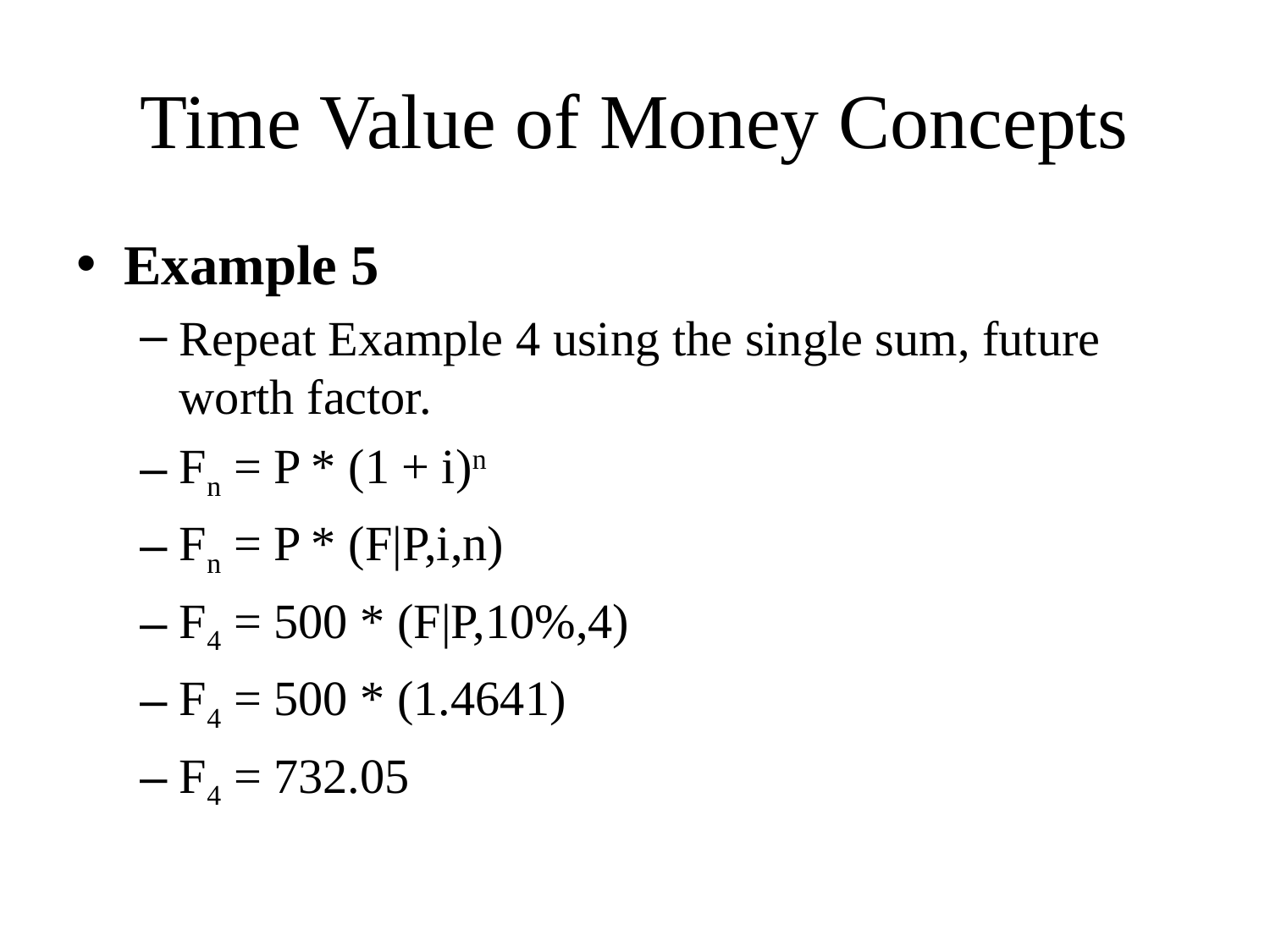

# Time Value of Money Concepts
Example 5
Repeat Example 4 using the single sum, future worth factor.
Fn = P * (1 + i)n
Fn = P * (F|P,i,n)
F4 = 500 * (F|P,10%,4)
F4 = 500 * (1.4641)
F4 = 732.05